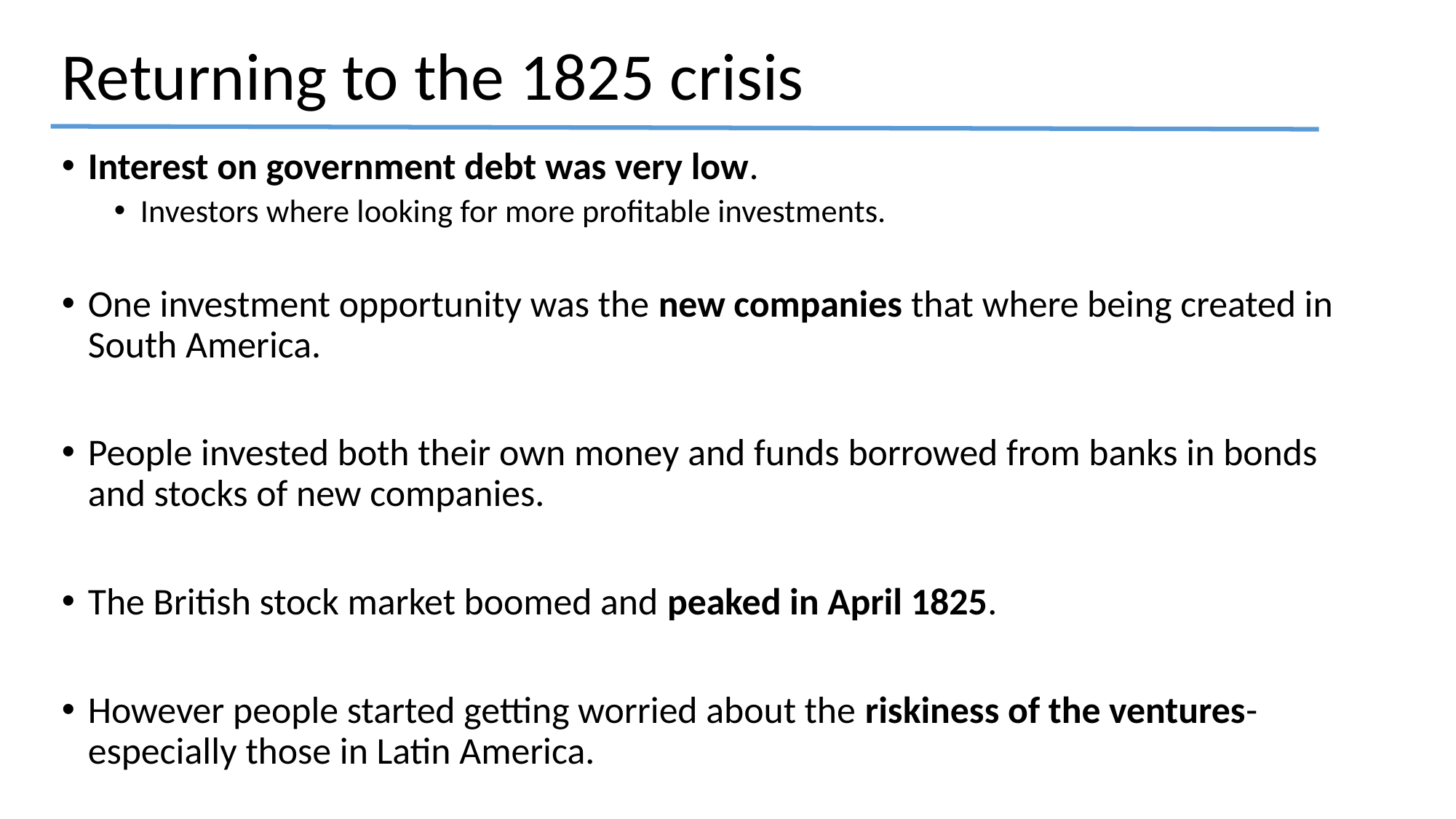

# Returning to the 1825 crisis

Interest on government debt was very low.
Investors where looking for more profitable investments.

One investment opportunity was the new companies that where being created in South America.

People invested both their own money and funds borrowed from banks in bonds and stocks of new companies.

The British stock market boomed and peaked in April 1825.

However people started getting worried about the riskiness of the ventures- especially those in Latin America.